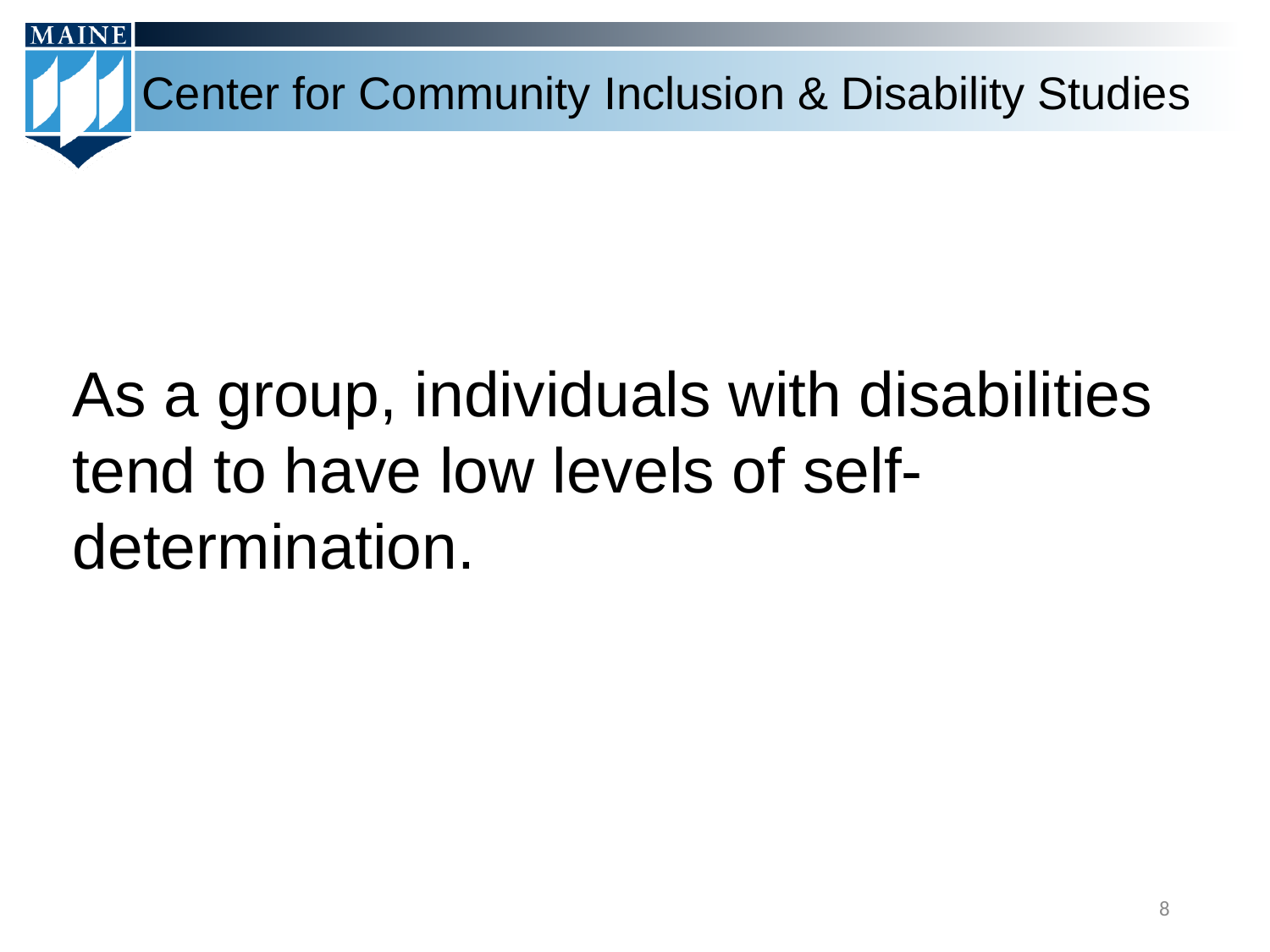

# As a group, individuals with disabilities tend to have low levels of self-determination.
8